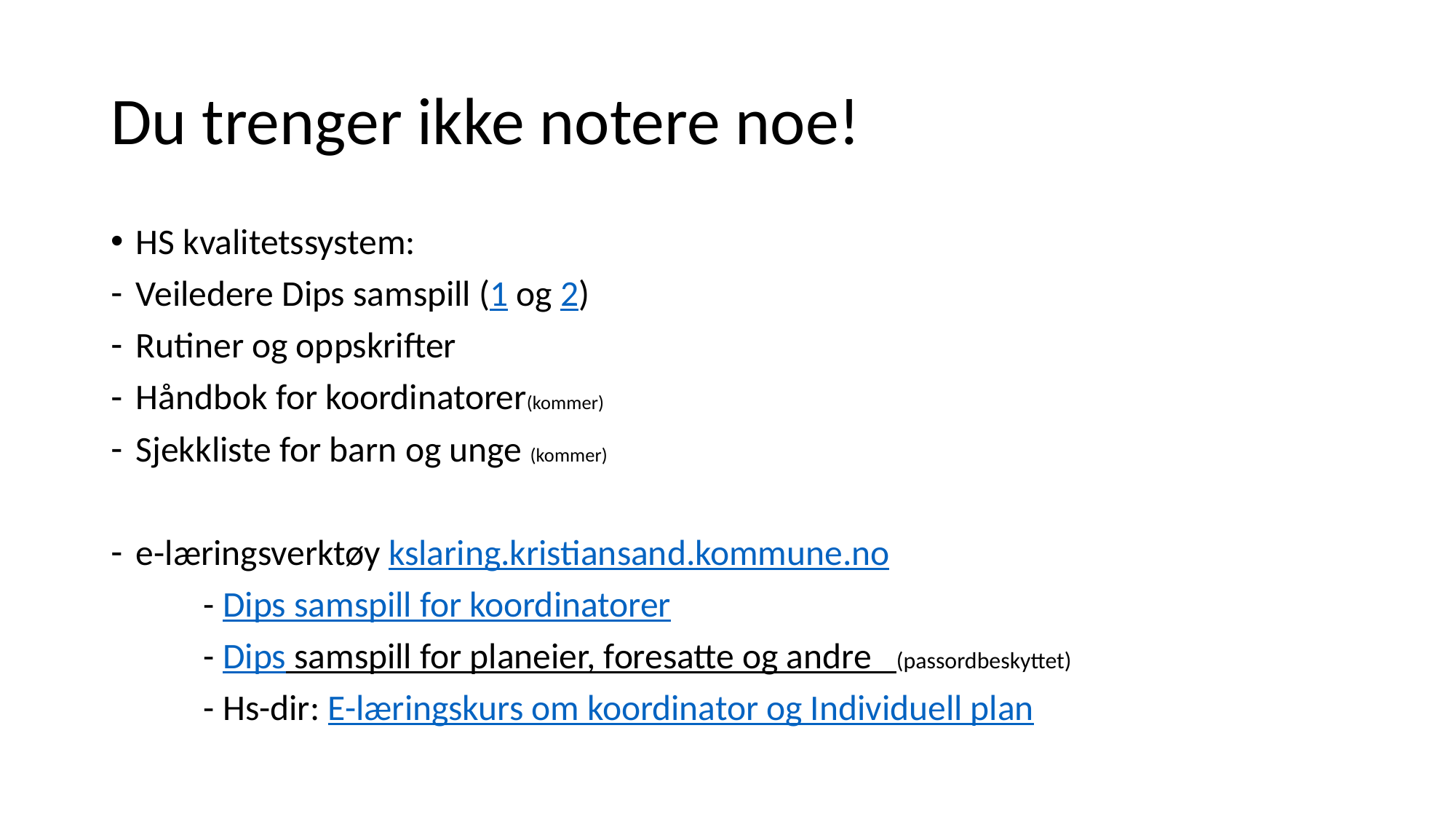

# Du trenger ikke notere noe!
HS kvalitetssystem:
Veiledere Dips samspill (1 og 2)
Rutiner og oppskrifter
Håndbok for koordinatorer(kommer)
Sjekkliste for barn og unge (kommer)

e-læringsverktøy kslaring.kristiansand.kommune.no
	- Dips samspill for koordinatorer
	- Dips samspill for planeier, foresatte og andre   (passordbeskyttet)
	- Hs-dir: E-læringskurs om koordinator og Individuell plan